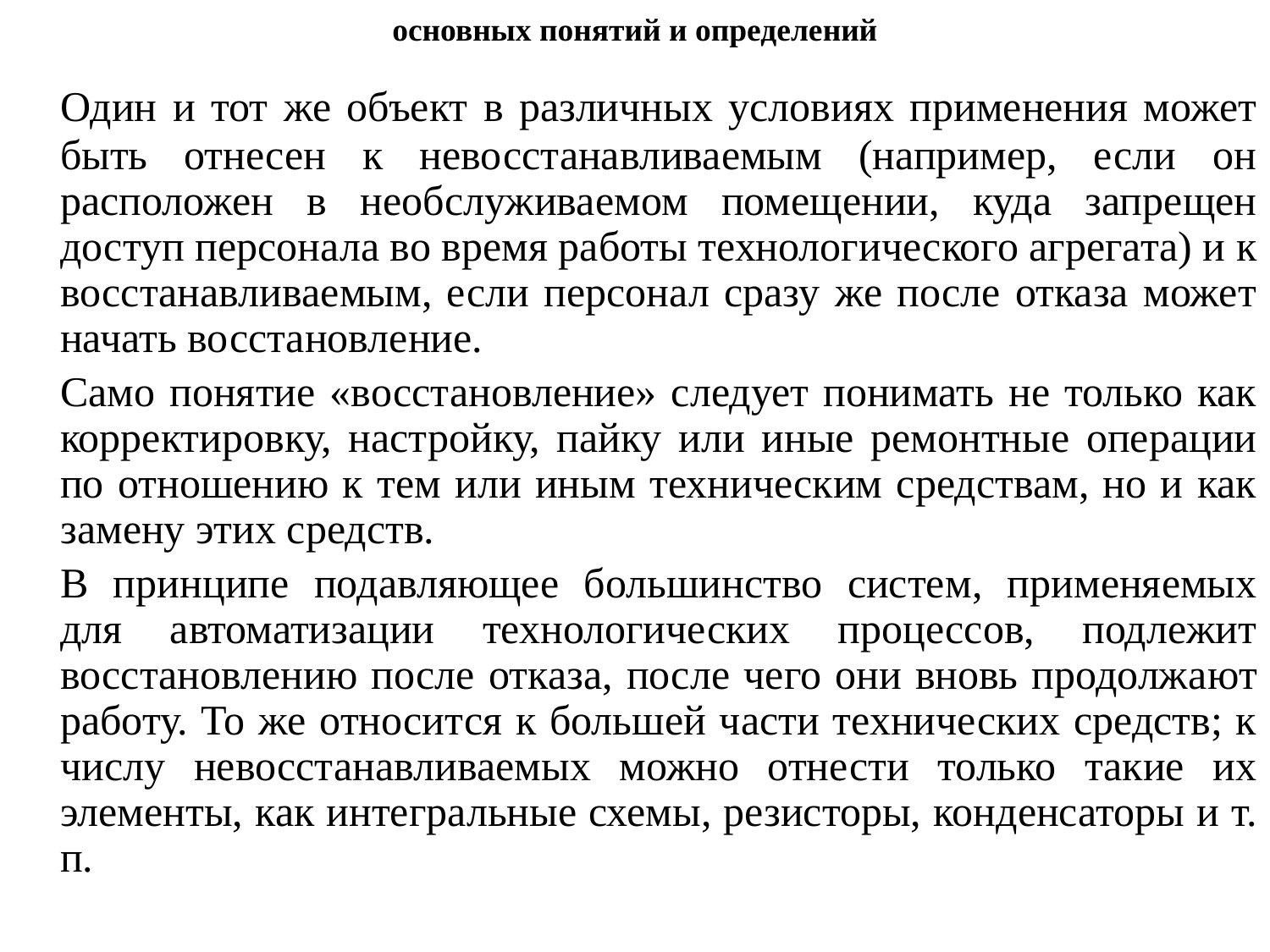

# основных понятий и определений
	Один и тот же объект в различных условиях применения может быть отнесен к невосстанавливаемым (например, если он расположен в необслуживаемом помещении, куда запрещен доступ персонала во время работы технологического агрегата) и к восстанавливаемым, если персонал сразу же после отказа может начать восстановление.
	Само понятие «восстановление» следует понимать не только как корректировку, настройку, пайку или иные ремонтные операции по отношению к тем или иным техническим средствам, но и как замену этих средств.
	В принципе подавляющее большинство систем, применяемых для автоматизации технологических процессов, подлежит восстановлению после отказа, после чего они вновь продолжа­ют работу. То же относится к большей части технических средств; к числу невосстанавливаемых можно отнести только такие их элементы, как интегральные схемы, резисторы, кон­денсаторы и т. п.